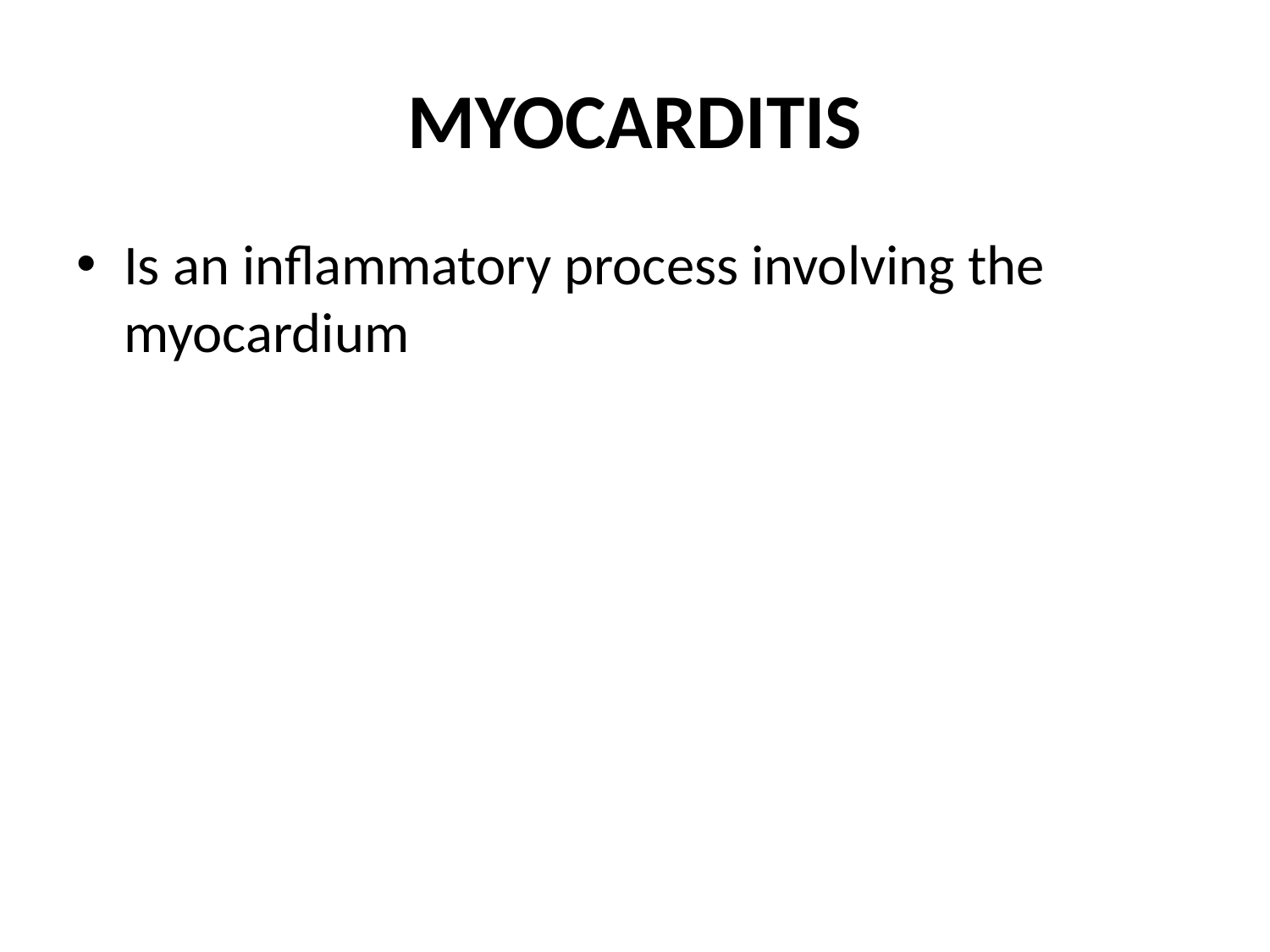

# MYOCARDITIS
Is an inflammatory process involving the myocardium